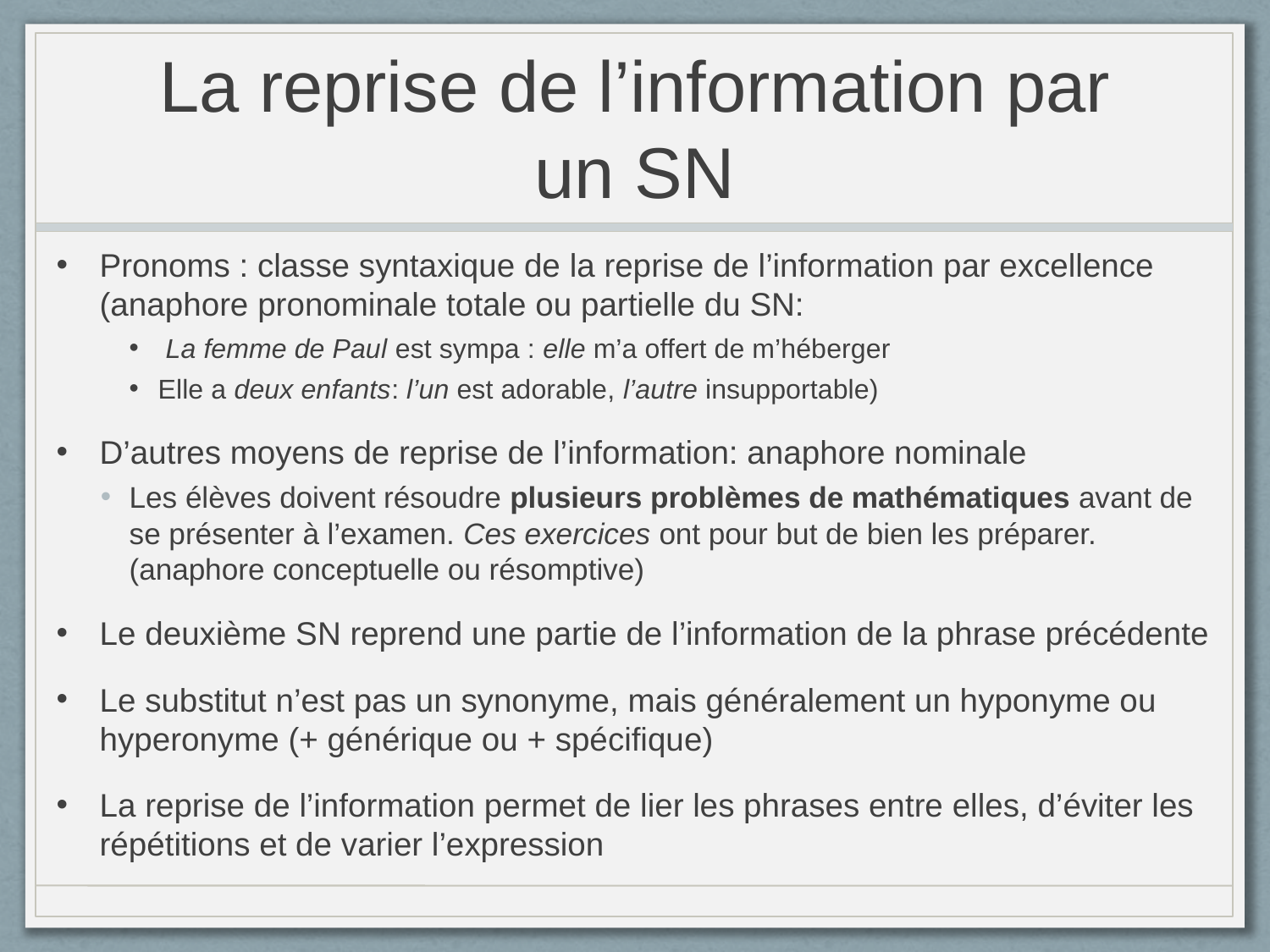

# La reprise de l’information par un SN
Pronoms : classe syntaxique de la reprise de l’information par excellence (anaphore pronominale totale ou partielle du SN:
 La femme de Paul est sympa : elle m’a offert de m’héberger
Elle a deux enfants: l’un est adorable, l’autre insupportable)
D’autres moyens de reprise de l’information: anaphore nominale
Les élèves doivent résoudre plusieurs problèmes de mathématiques avant de se présenter à l’examen. Ces exercices ont pour but de bien les préparer. (anaphore conceptuelle ou résomptive)
Le deuxième SN reprend une partie de l’information de la phrase précédente
Le substitut n’est pas un synonyme, mais généralement un hyponyme ou hyperonyme (+ générique ou + spécifique)
La reprise de l’information permet de lier les phrases entre elles, d’éviter les répétitions et de varier l’expression